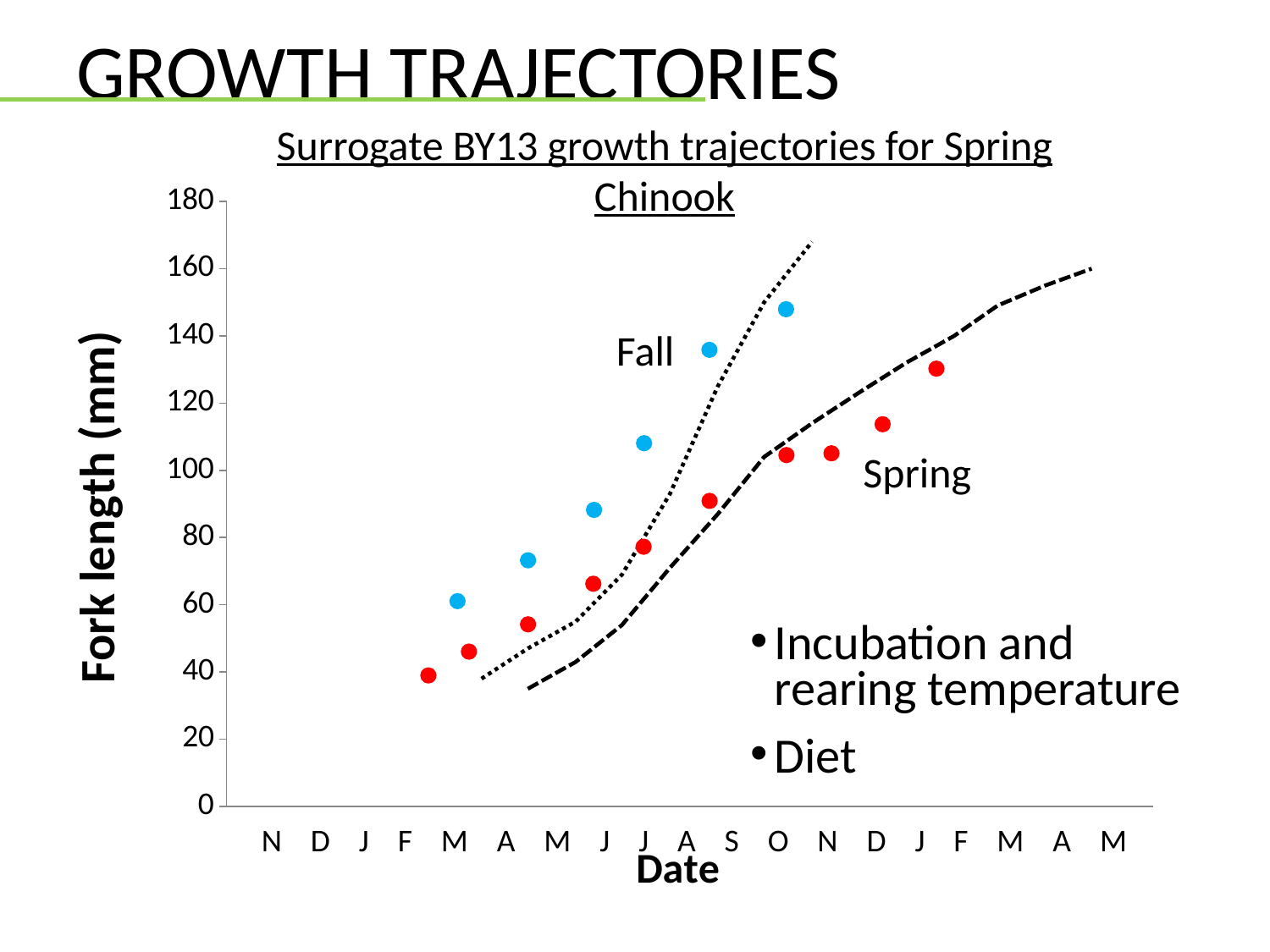

Growth trajectories
Surrogate BY13 growth trajectories for Spring Chinook

### Chart

| Category |  |  |
|---|---|---|

Fall

Spring
Incubation and rearing temperature
Diet

N    D    J    F    M    A    M    J    J    A    S    O    N    D    J    F    M    A    M